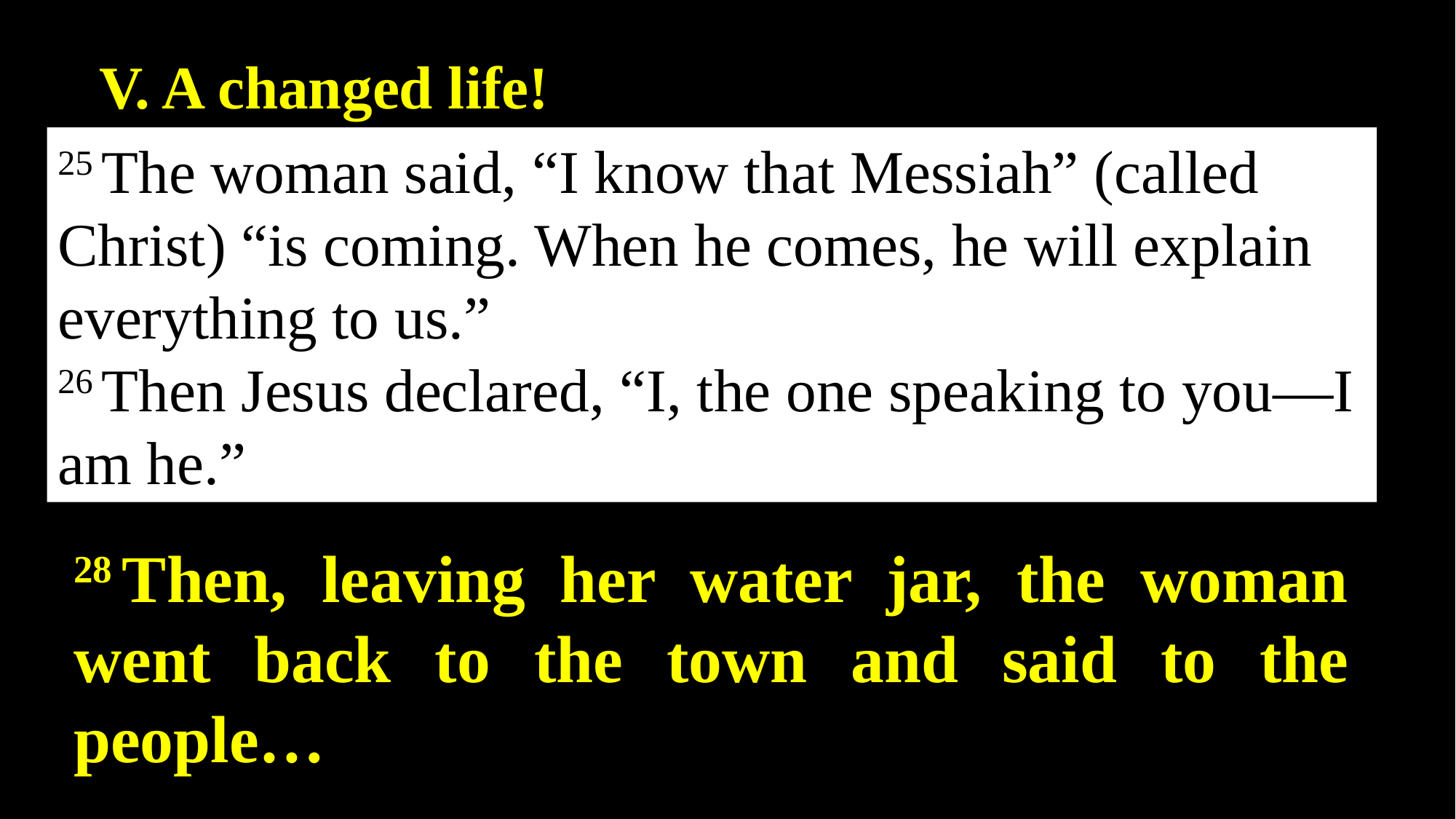

V. A changed life!
25 The woman said, “I know that Messiah” (called Christ) “is coming. When he comes, he will explain everything to us.”
26 Then Jesus declared, “I, the one speaking to you—I am he.”
28 Then, leaving her water jar, the woman went back to the town and said to the people…